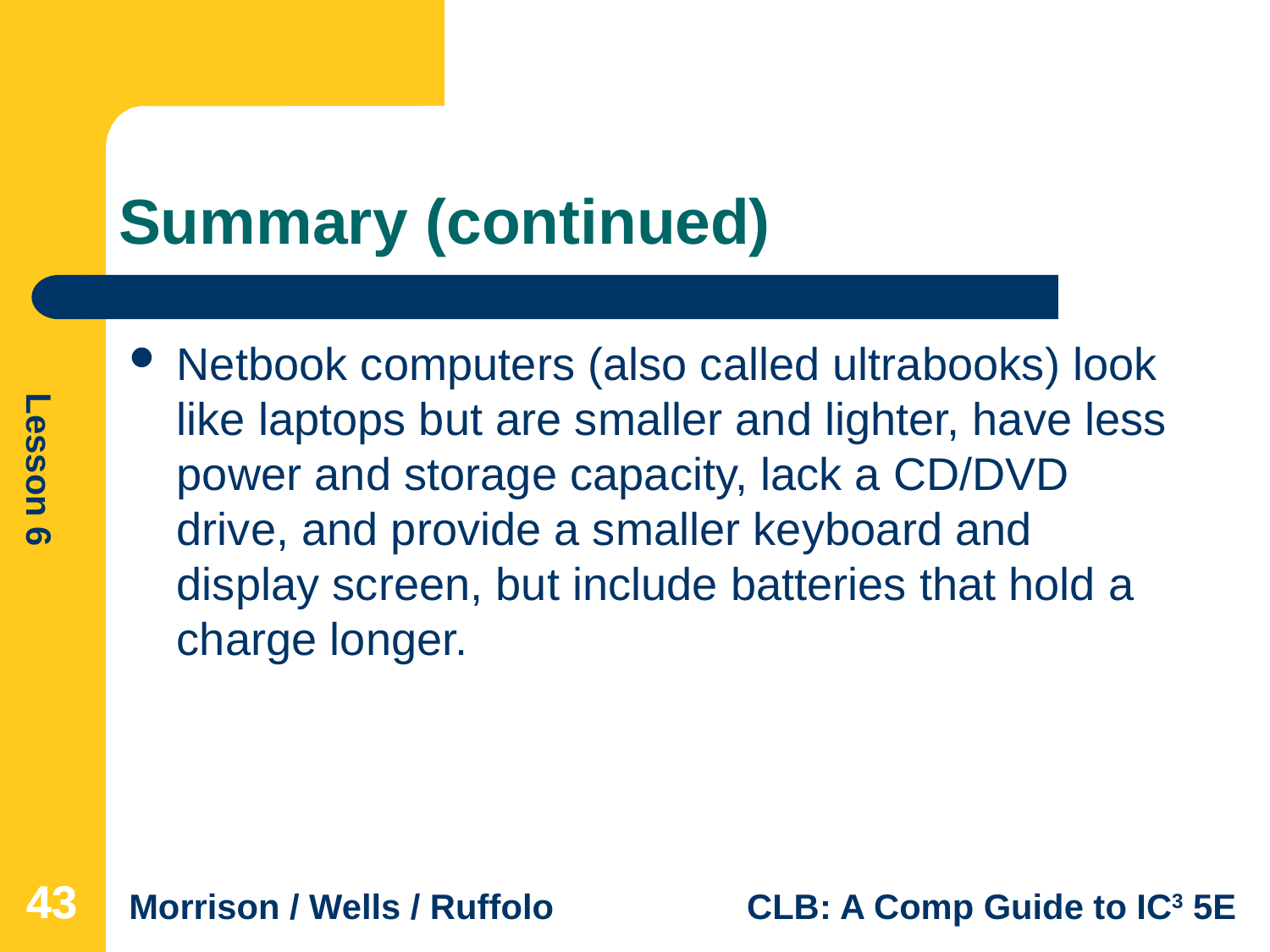

# Summary (continued)
Netbook computers (also called ultrabooks) look like laptops but are smaller and lighter, have less power and storage capacity, lack a CD/DVD drive, and provide a smaller keyboard and display screen, but include batteries that hold a charge longer.
43
43
43